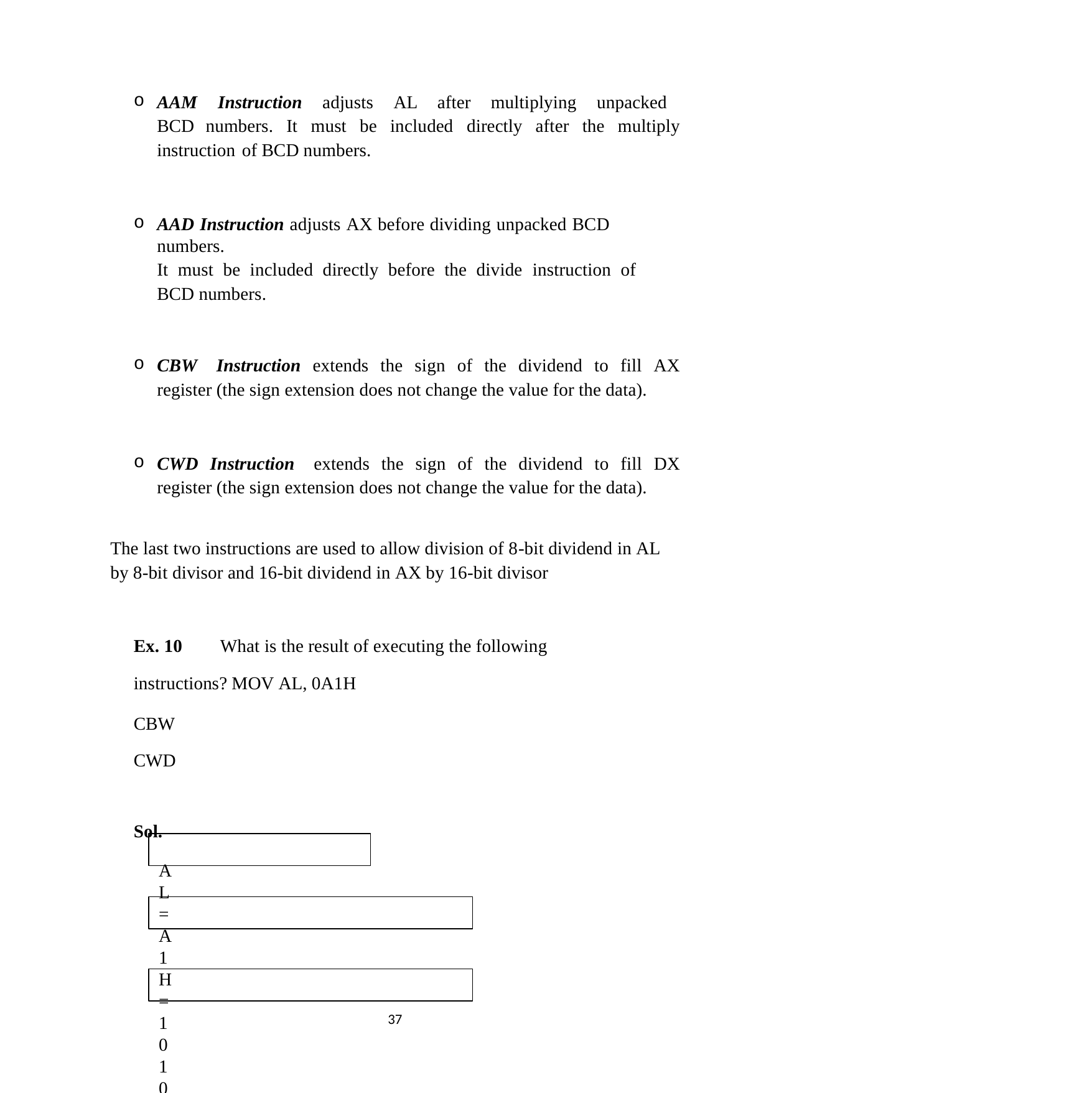

AAM   Instruction   adjusts   AL   after   multiplying   unpacked   BCD numbers. It must be included directly after the multiply instruction of BCD numbers.

AAD Instruction adjusts AX before dividing unpacked BCD numbers.
It  must  be  included  directly  before  the  divide  instruction  of  BCD numbers.

CBW  Instruction extends the sign of the dividend to fill AX register (the sign extension does not change the value for the data).

CWD Instruction  extends the sign of the dividend to fill DX register (the sign extension does not change the value for the data).

The last two instructions are used to allow division of 8-bit dividend in AL by 8-bit divisor and 16-bit dividend in AX by 16-bit divisor

Ex. 10	What is the result of executing the following instructions? MOV AL, 0A1H
CBW CWD

Sol.

AL = A1H = 1010	00012
CBW  extends the MSBit of AL into all bits of AH AX = FFA1H = 1111  1111  1010  00012

CWD  extends the MSBit of AX into all bits of DX DX = FFFFH = 1111  1111  1111  11112

37